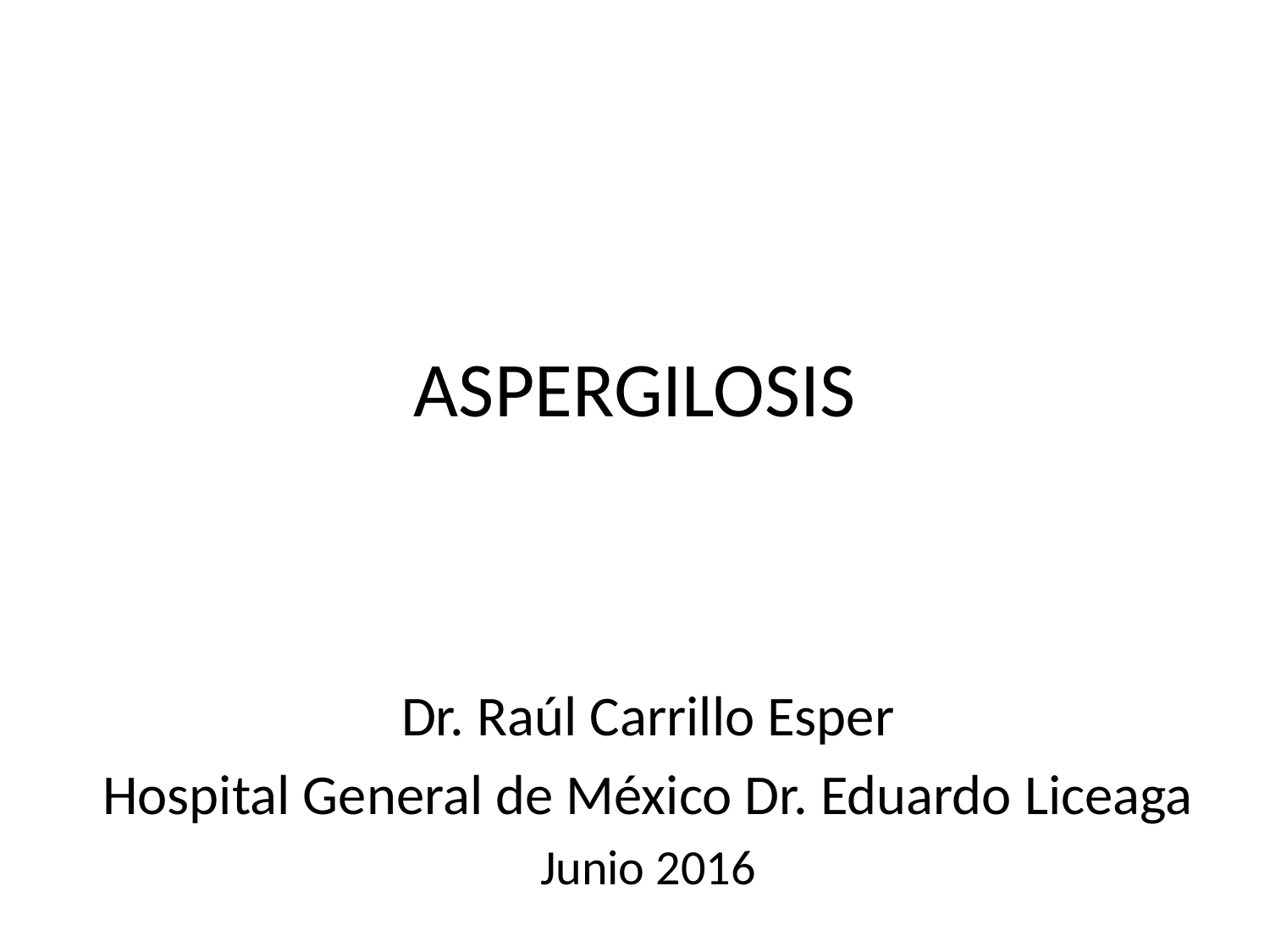

# ASPERGILOSIS
Dr. Raúl Carrillo Esper
Hospital General de México Dr. Eduardo Liceaga
Junio 2016